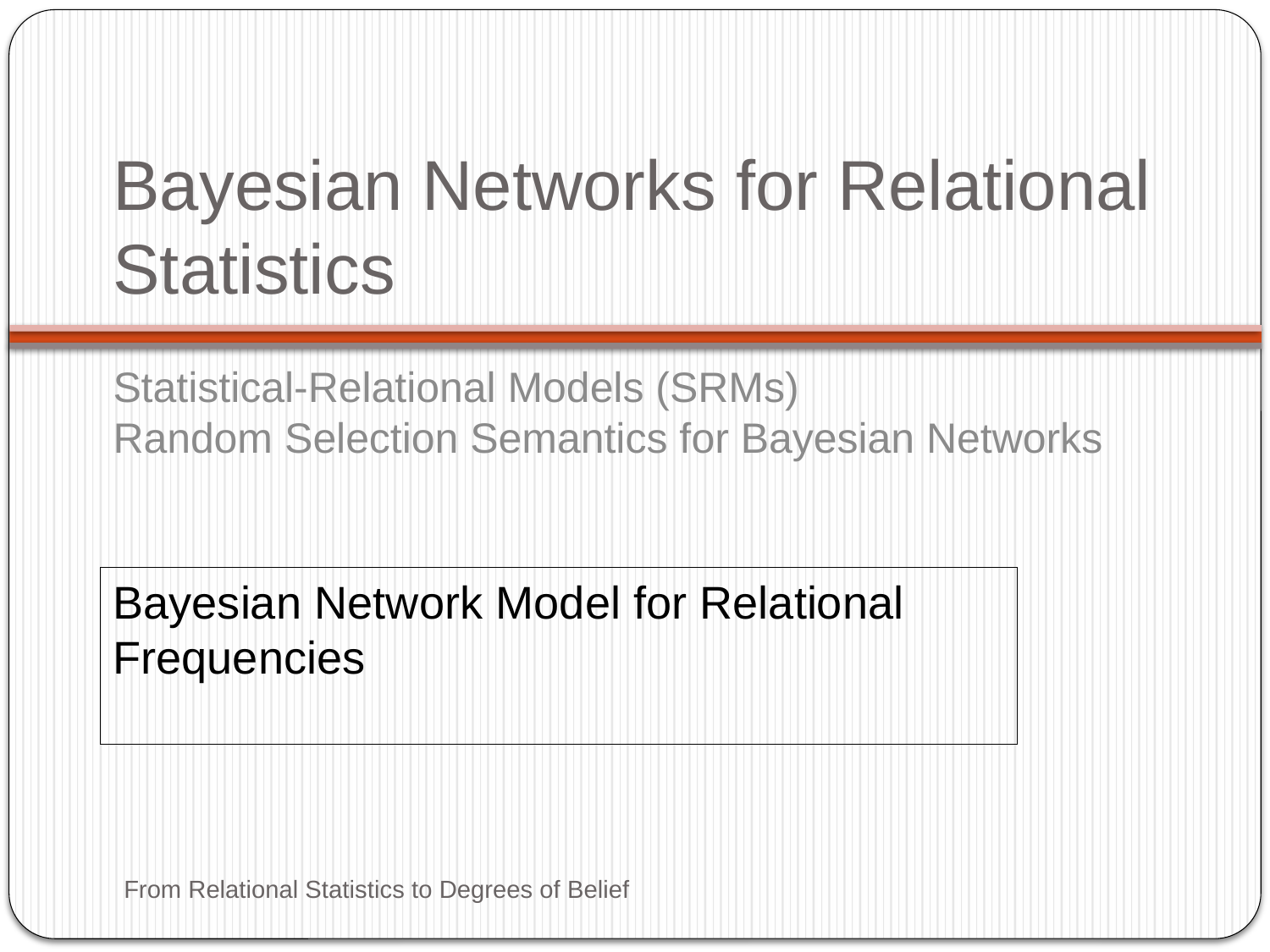

# Bayesian Networks for Relational Statistics
Statistical-Relational Models (SRMs)
Random Selection Semantics for Bayesian Networks
Bayesian Network Model for Relational Frequencies

From Relational Statistics to Degrees of Belief